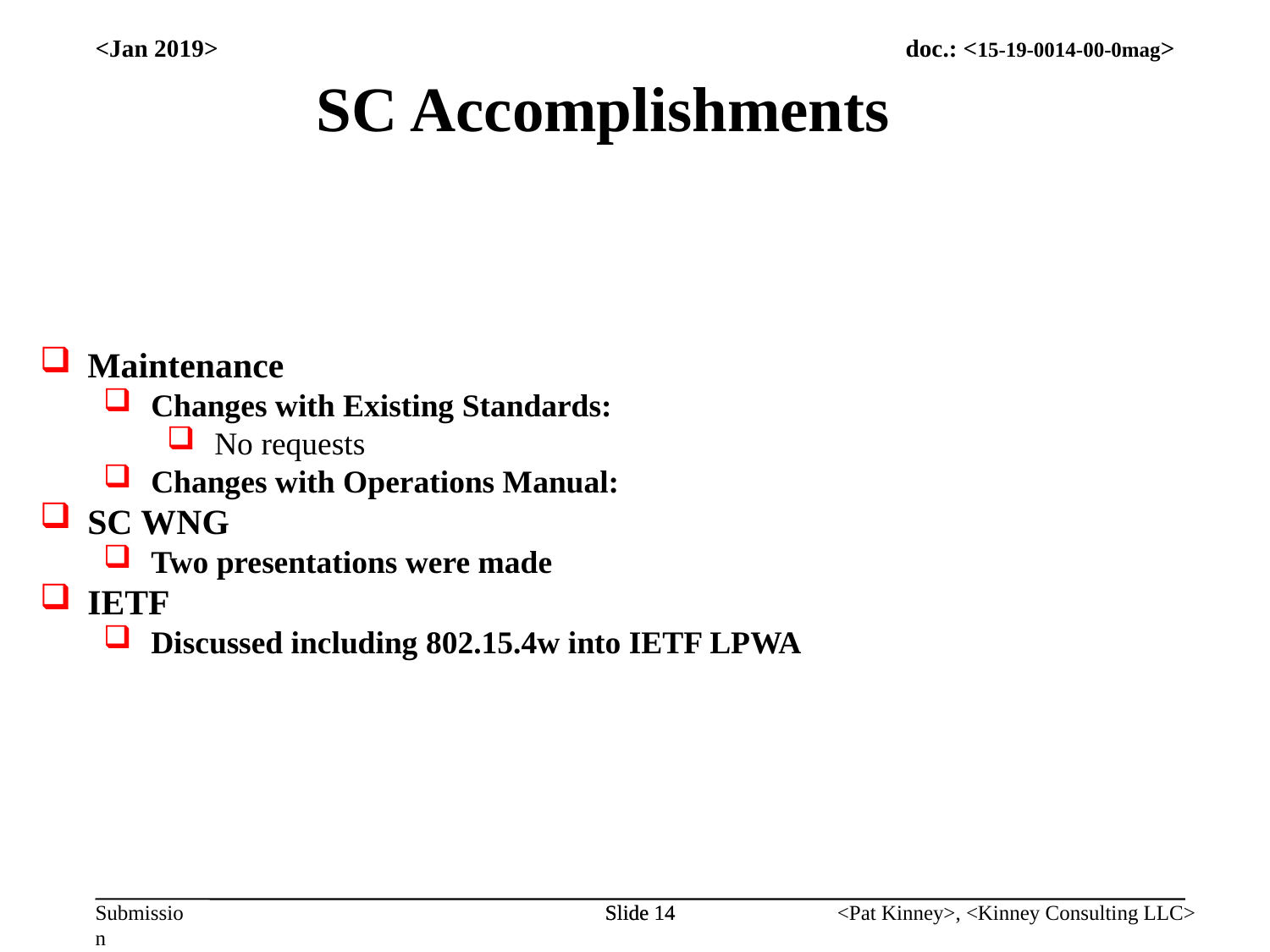

<Jan 2019>
SC Accomplishments
Maintenance
Changes with Existing Standards:
No requests
Changes with Operations Manual:
SC WNG
Two presentations were made
IETF
Discussed including 802.15.4w into IETF LPWA
Slide 14
Slide 14
<Pat Kinney>, <Kinney Consulting LLC>